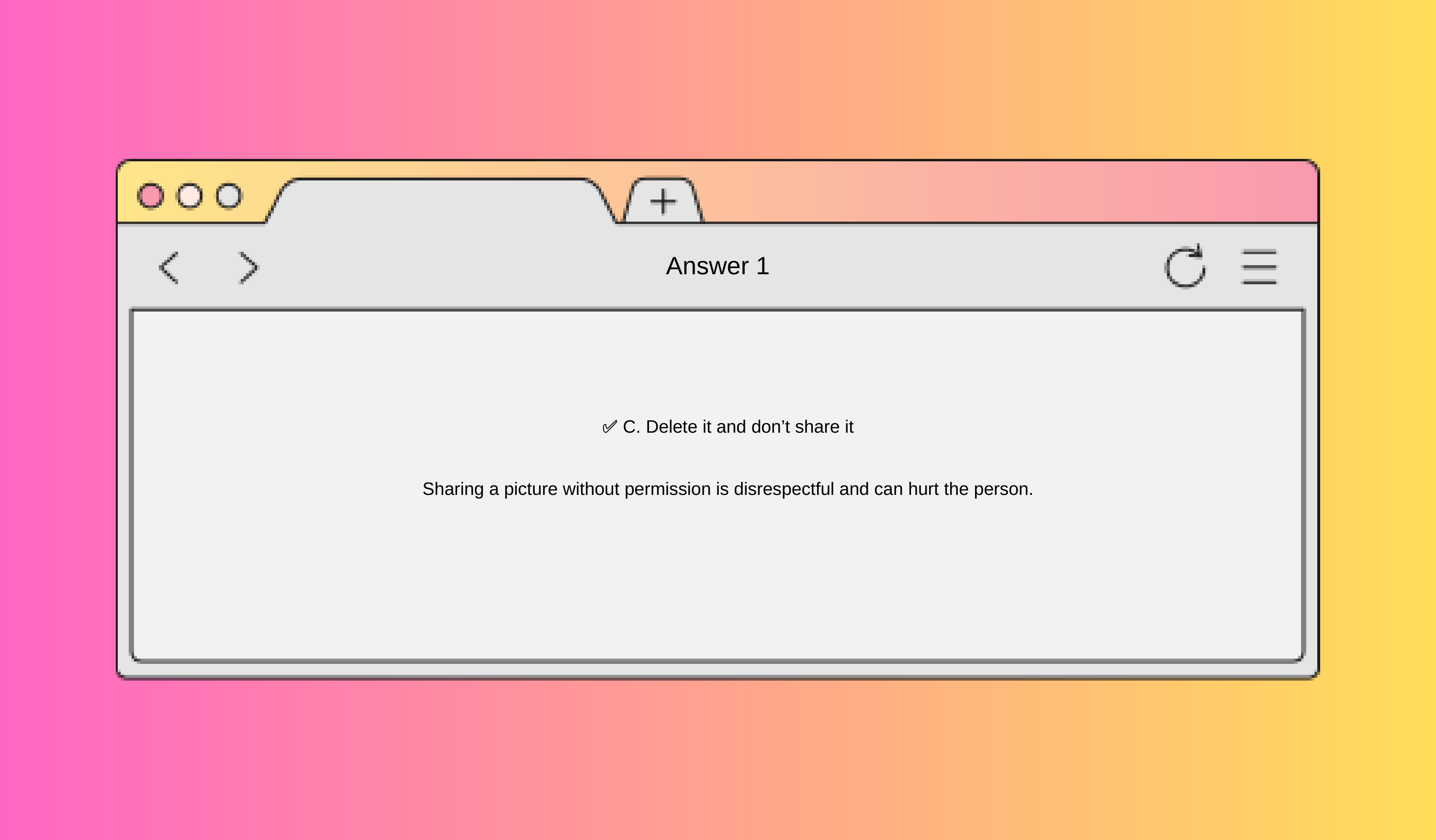

Answer 1

✅ C. Delete it and don’t share it

Sharing a picture without permission is disrespectful and can hurt the person.